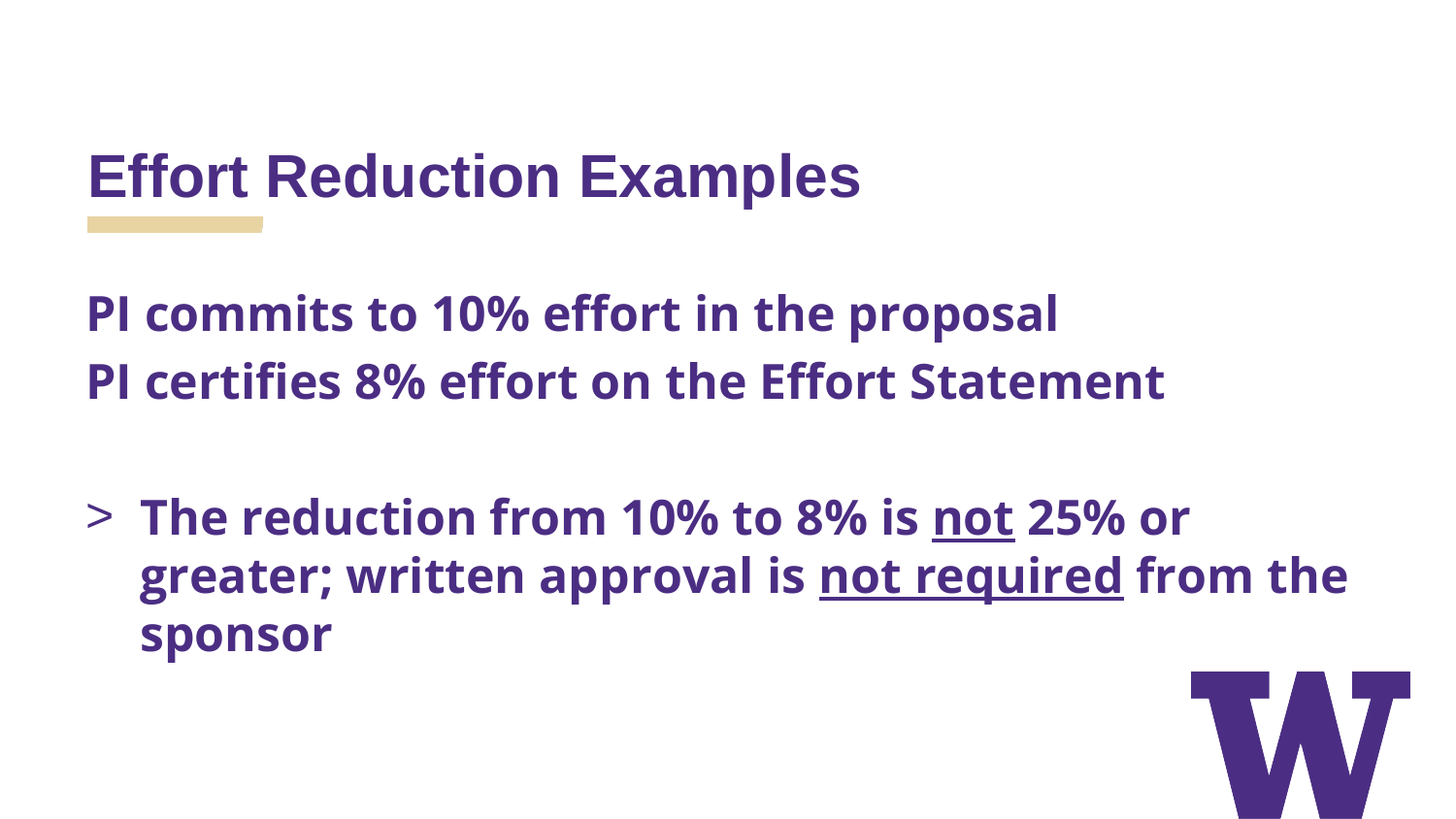

# Effort Reduction Examples
PI commits to 10% effort in the proposal
PI certifies 8% effort on the Effort Statement

The reduction from 10% to 8% is not 25% or greater; written approval is not required from the sponsor